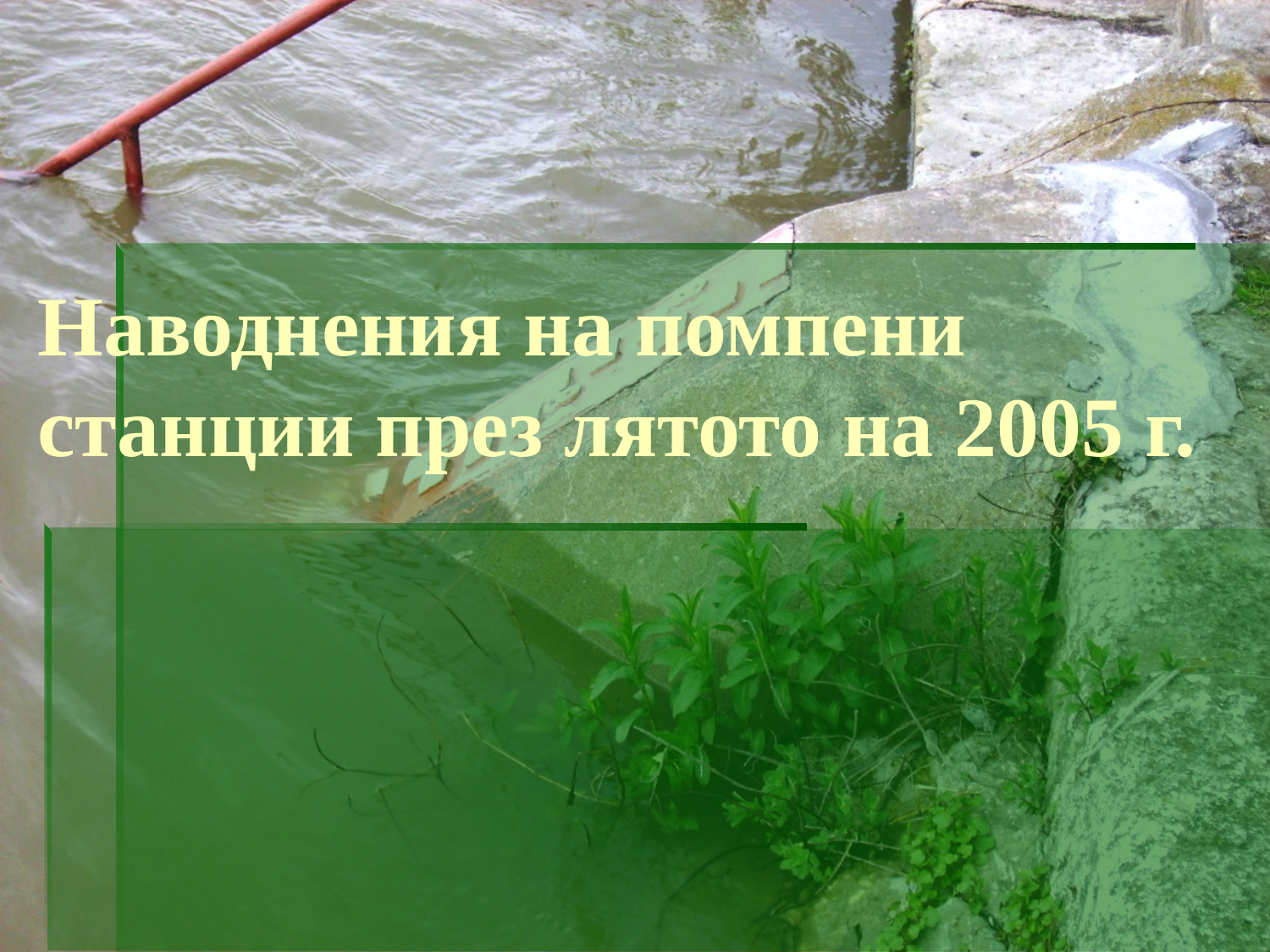

# Наводнения на помпени станции през лятото на 2005 г.